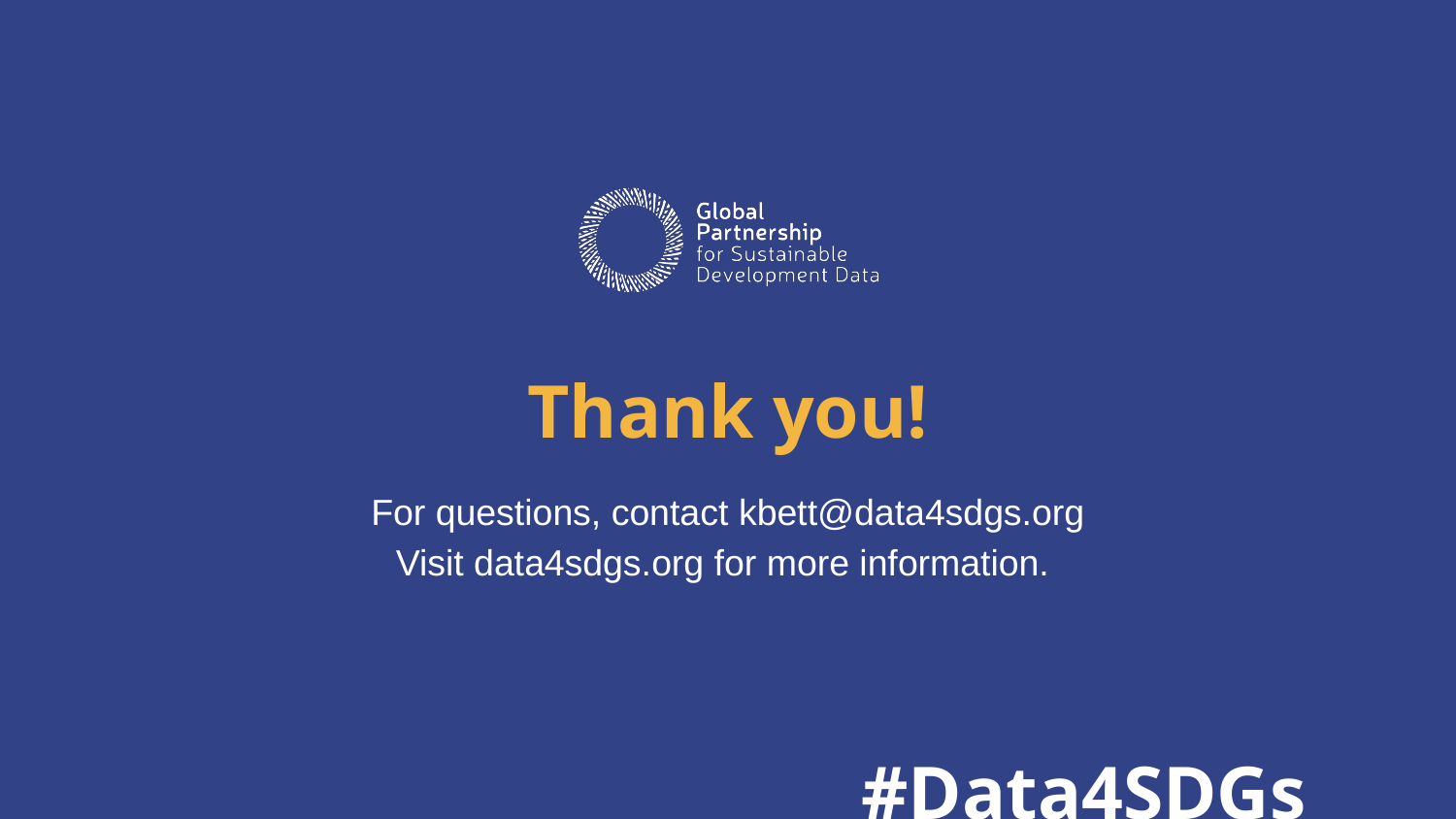

# For questions, contact kbett@data4sdgs.org
Visit data4sdgs.org for more information.